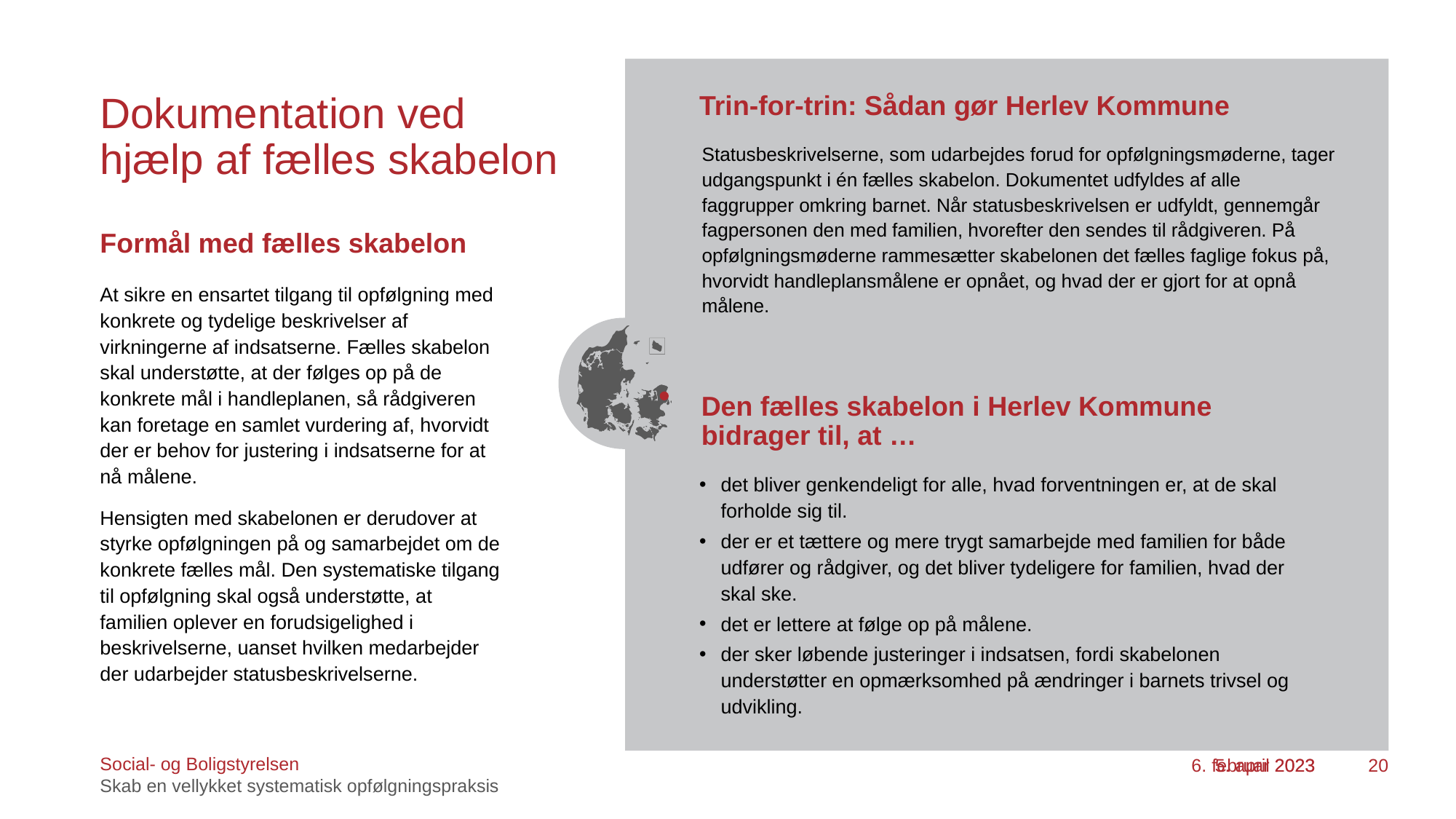

Dokumentation ved hjælp af fælles skabelon
Trin-for-trin: Sådan gør Herlev Kommune
Statusbeskrivelserne, som udarbejdes forud for opfølgningsmøderne, tager udgangspunkt i én fælles skabelon. Dokumentet udfyldes af alle faggrupper omkring barnet. Når statusbeskrivelsen er udfyldt, gennemgår fagpersonen den med familien, hvorefter den sendes til rådgiveren. På opfølgningsmøderne rammesætter skabelonen det fælles faglige fokus på, hvorvidt handleplansmålene er opnået, og hvad der er gjort for at opnå målene.
# Formål med fælles skabelon
At sikre en ensartet tilgang til opfølgning med konkrete og tydelige beskrivelser af virkningerne af indsatserne. Fælles skabelon skal understøtte, at der følges op på de konkrete mål i handleplanen, så rådgiveren kan foretage en samlet vurdering af, hvorvidt der er behov for justering i indsatserne for at nå målene.
Hensigten med skabelonen er derudover at styrke opfølgningen på og samarbejdet om de konkrete fælles mål. Den systematiske tilgang til opfølgning skal også understøtte, at familien oplever en forudsigelighed i beskrivelserne, uanset hvilken medarbejder der udarbejder statusbeskrivelserne.

Den fælles skabelon i Herlev Kommune bidrager til, at …
det bliver genkendeligt for alle, hvad forventningen er, at de skal forholde sig til.
der er et tættere og mere trygt samarbejde med familien for både udfører og rådgiver, og det bliver tydeligere for familien, hvad der skal ske.
det er lettere at følge op på målene.
der sker løbende justeringer i indsatsen, fordi skabelonen understøtter en opmærksomhed på ændringer i barnets trivsel og udvikling.
Social- og Boligstyrelsen
Skab en vellykket systematisk opfølgningspraksis

6. februar 2023
5. april 2023